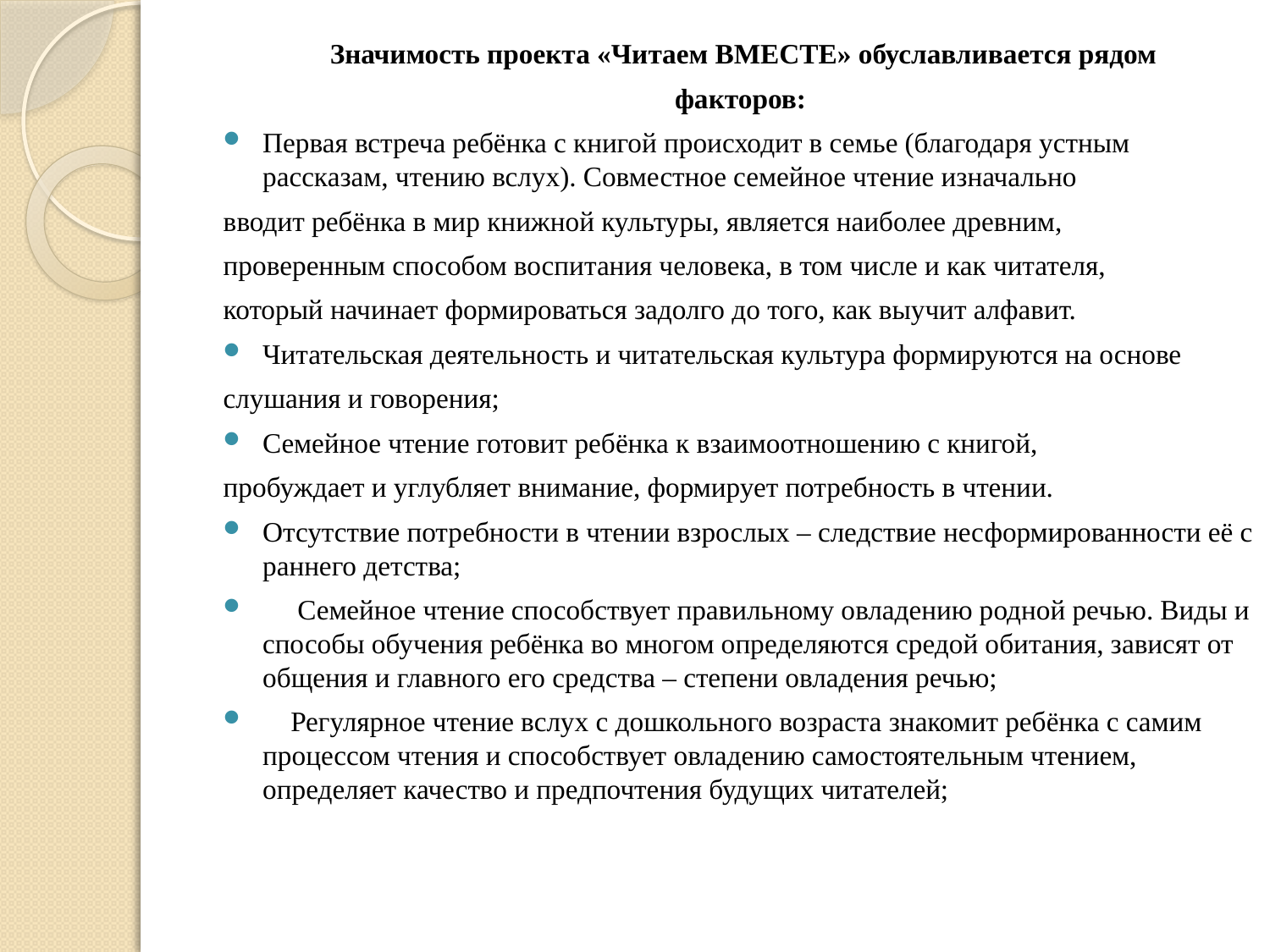

Значимость проекта «Читаем ВМЕСТЕ» обуславливается рядом
факторов:
Первая встреча ребёнка с книгой происходит в семье (благодаря устным рассказам, чтению вслух). Совместное семейное чтение изначально
вводит ребёнка в мир книжной культуры, является наиболее древним,
проверенным способом воспитания человека, в том числе и как читателя,
который начинает формироваться задолго до того, как выучит алфавит.
Читательская деятельность и читательская культура формируются на основе
слушания и говорения;
Семейное чтение готовит ребёнка к взаимоотношению с книгой,
пробуждает и углубляет внимание, формирует потребность в чтении.
Отсутствие потребности в чтении взрослых – следствие несформированности её с раннего детства;
     Семейное чтение способствует правильному овладению родной речью. Виды и способы обучения ребёнка во многом определяются средой обитания, зависят от общения и главного его средства – степени овладения речью;
    Регулярное чтение вслух с дошкольного возраста знакомит ребёнка с самим процессом чтения и способствует овладению самостоятельным чтением, определяет качество и предпочтения будущих читателей;